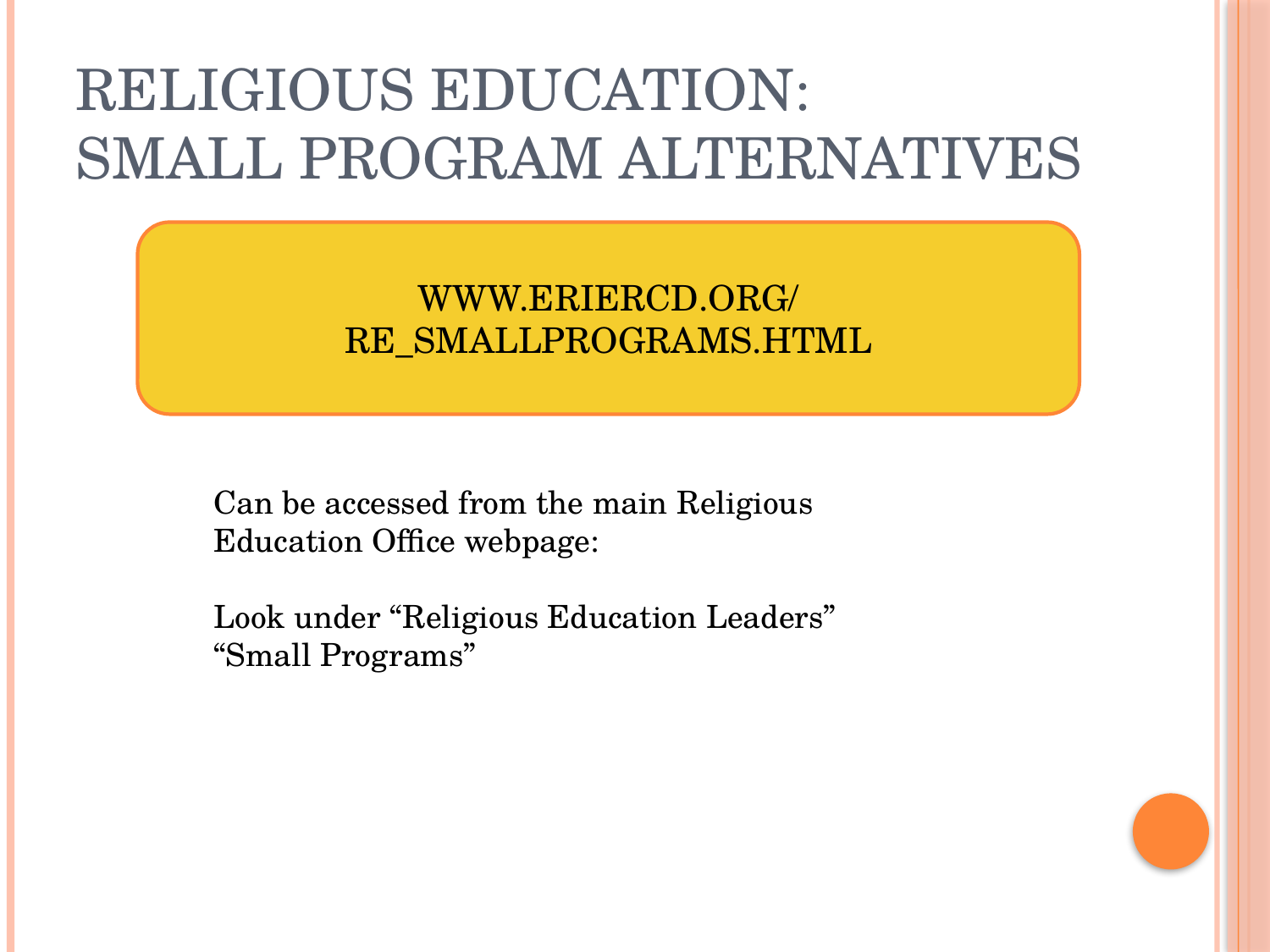

# Religious Education: Small Program Alternatives

www.eriercd.org/RE_smallprograms.html

Can be accessed from the main Religious Education Office webpage:

Look under “Religious Education Leaders”
“Small Programs”